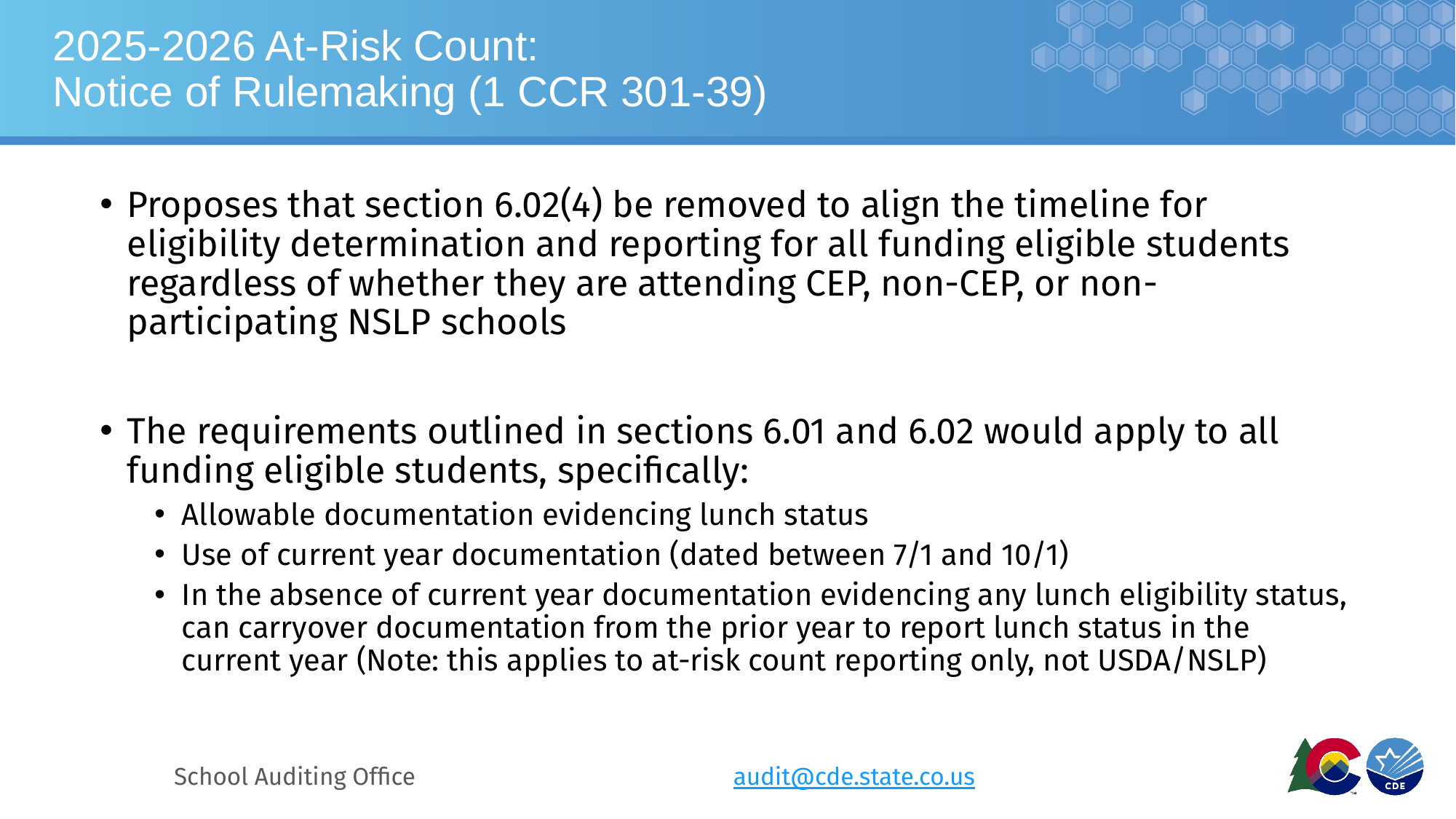

# 2025-2026 At-Risk Count: Notice of Rulemaking (1 CCR 301-39)
Proposes that section 6.02(4) be removed to align the timeline for eligibility determination and reporting for all funding eligible students regardless of whether they are attending CEP, non-CEP, or non-participating NSLP schools

The requirements outlined in sections 6.01 and 6.02 would apply to all funding eligible students, specifically:
Allowable documentation evidencing lunch status
Use of current year documentation (dated between 7/1 and 10/1)
In the absence of current year documentation evidencing any lunch eligibility status, can carryover documentation from the prior year to report lunch status in the current year (Note: this applies to at-risk count reporting only, not USDA/NSLP)
School Auditing Office

audit@cde.state.co.us